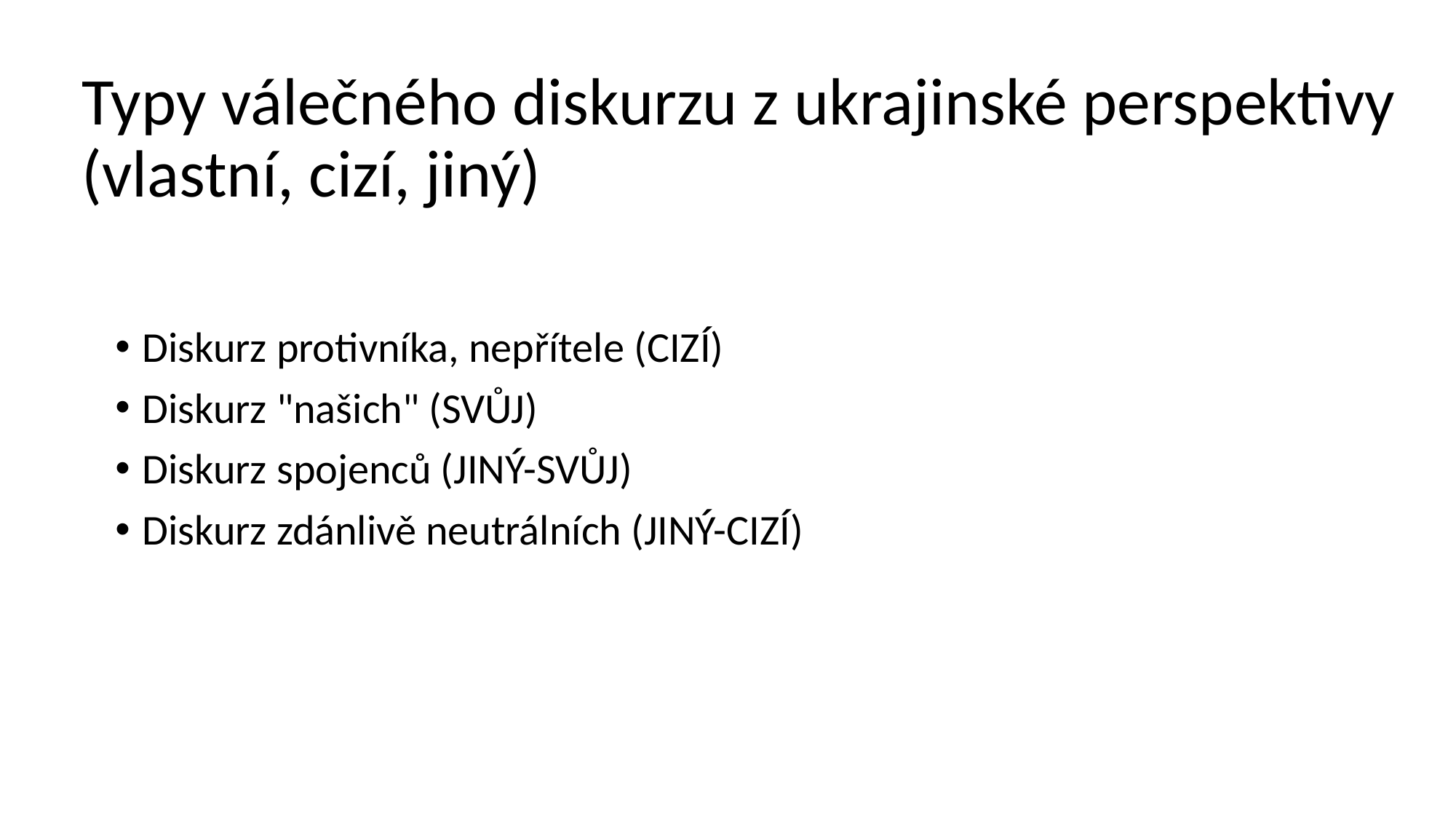

# Typy válečného diskurzu z ukrajinské perspektivy (vlastní, cizí, jiný)
Diskurz protivníka, nepřítele (CIZÍ)
Diskurz "našich" (SVŮJ)
Diskurz spojenců (JINÝ-SVŮJ)
Diskurz zdánlivě neutrálních (JINÝ-CIZÍ)